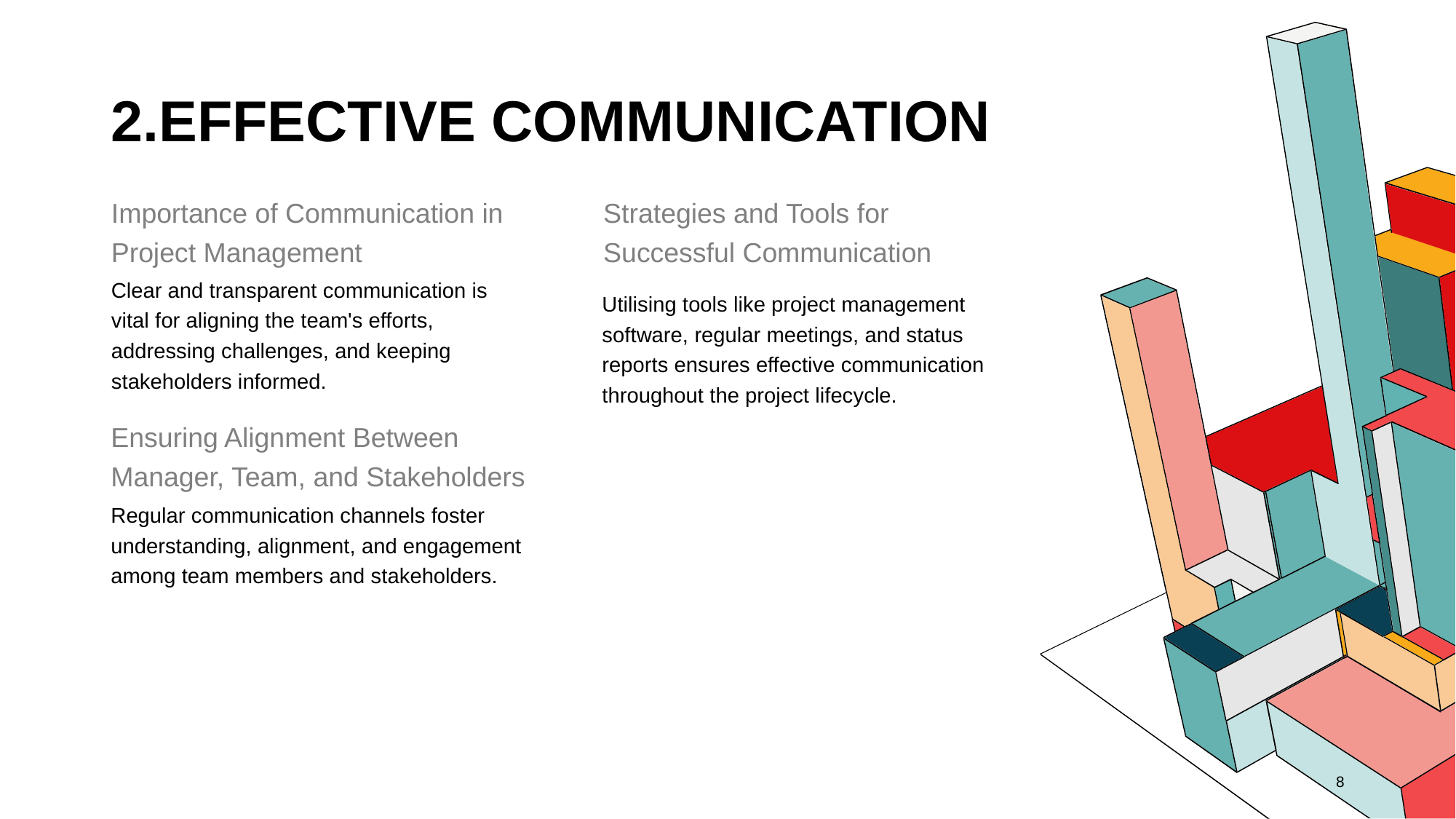

# 2.Effective Communication
Strategies and Tools for Successful Communication
Importance of Communication in Project Management
Clear and transparent communication is vital for aligning the team's efforts, addressing challenges, and keeping stakeholders informed.
Utilising tools like project management software, regular meetings, and status reports ensures effective communication throughout the project lifecycle.
Ensuring Alignment Between Manager, Team, and Stakeholders
Regular communication channels foster understanding, alignment, and engagement among team members and stakeholders.
8